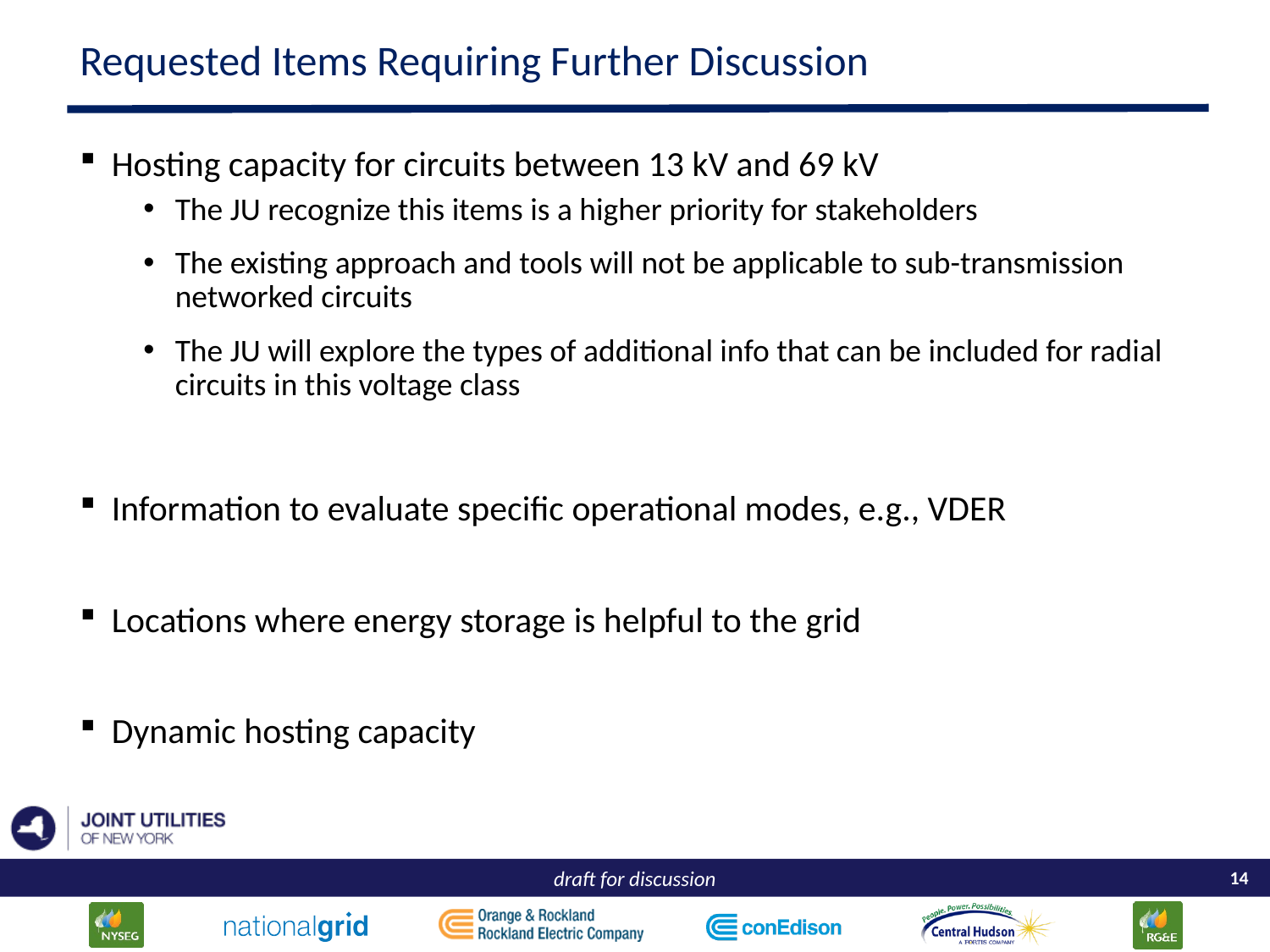

# Requested Items Requiring Further Discussion
Hosting capacity for circuits between 13 kV and 69 kV
The JU recognize this items is a higher priority for stakeholders
The existing approach and tools will not be applicable to sub-transmission networked circuits
The JU will explore the types of additional info that can be included for radial circuits in this voltage class

Information to evaluate specific operational modes, e.g., VDER

Locations where energy storage is helpful to the grid

Dynamic hosting capacity